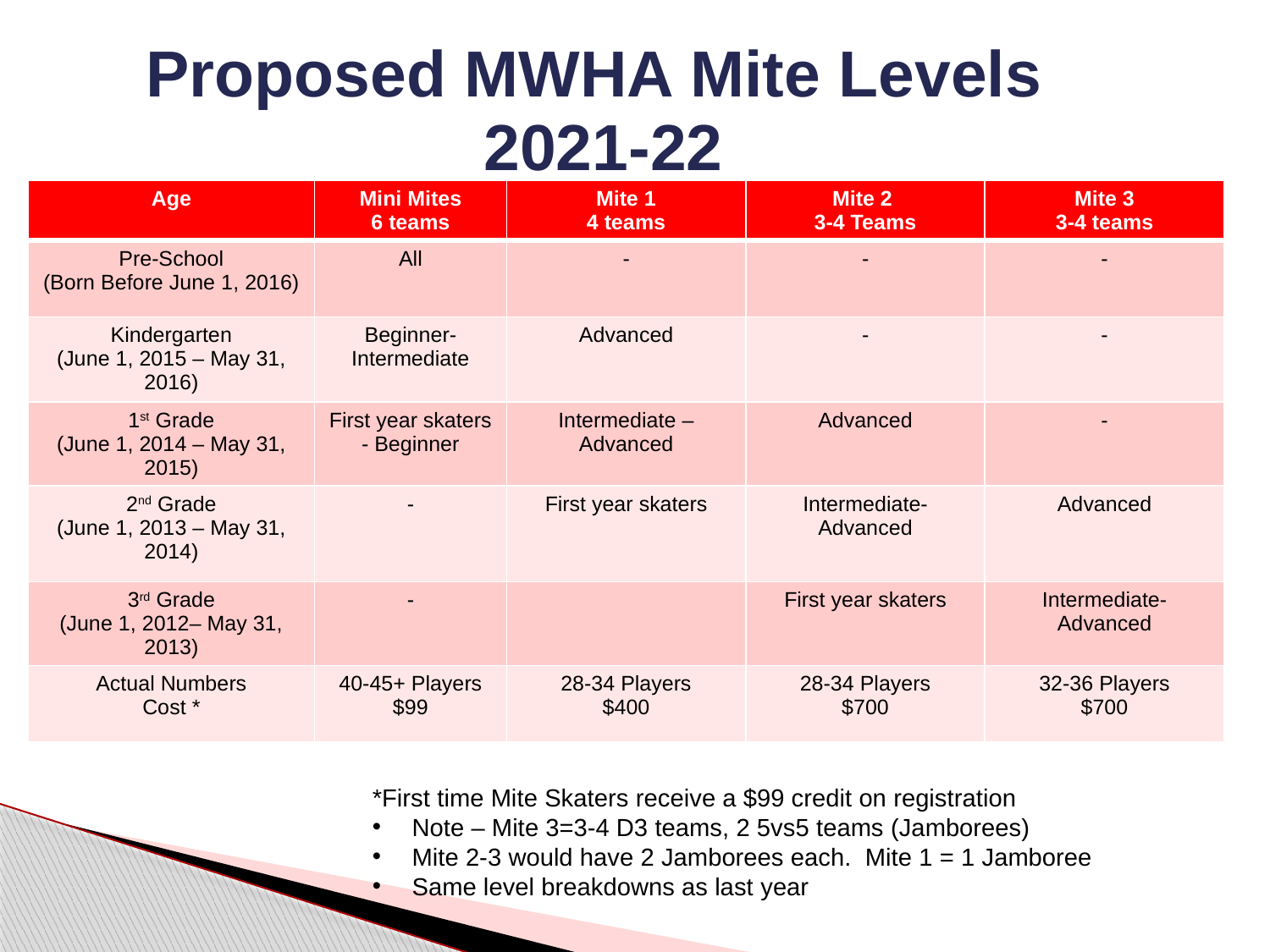

# Proposed MWHA Mite Levels 2021-22
| Age | Mini Mites 6 teams | Mite 1 4 teams | Mite 2 3-4 Teams | Mite 3 3-4 teams |
| --- | --- | --- | --- | --- |
| Pre-School (Born Before June 1, 2016) | All | - | - | - |
| Kindergarten (June 1, 2015 – May 31, 2016) | Beginner-Intermediate | Advanced | - | - |
| 1st Grade (June 1, 2014 – May 31, 2015) | First year skaters - Beginner | Intermediate – Advanced | Advanced | - |
| 2nd Grade (June 1, 2013 – May 31, 2014) | - | First year skaters | Intermediate-Advanced | Advanced |
| 3rd Grade (June 1, 2012– May 31, 2013) | - |  | First year skaters | Intermediate- Advanced |
| Actual Numbers Cost \* | 40-45+ Players $99 | 28-34 Players $400 | 28-34 Players $700 | 32-36 Players $700 |
*First time Mite Skaters receive a $99 credit on registration
Note – Mite 3=3-4 D3 teams, 2 5vs5 teams (Jamborees)
Mite 2-3 would have 2 Jamborees each.  Mite 1 = 1 Jamboree
Same level breakdowns as last year